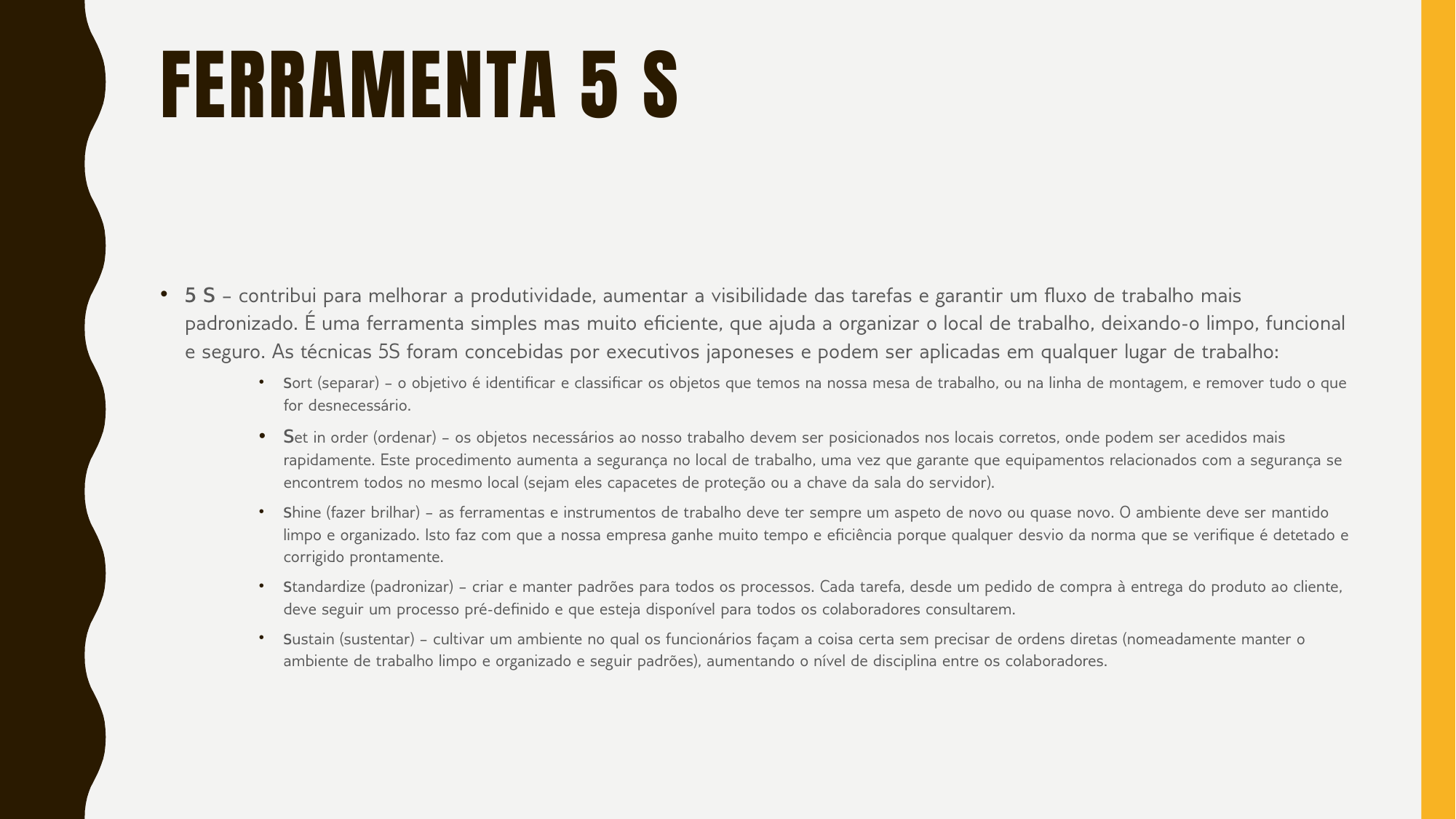

# FERRAMENTA 5 S
5 S – contribui para melhorar a produtividade, aumentar a visibilidade das tarefas e garantir um fluxo de trabalho mais padronizado. É uma ferramenta simples mas muito eficiente, que ajuda a organizar o local de trabalho, deixando-o limpo, funcional e seguro. As técnicas 5S foram concebidas por executivos japoneses e podem ser aplicadas em qualquer lugar de trabalho:
Sort (separar) – o objetivo é identificar e classificar os objetos que temos na nossa mesa de trabalho, ou na linha de montagem, e remover tudo o que for desnecessário.
Set in order (ordenar) – os objetos necessários ao nosso trabalho devem ser posicionados nos locais corretos, onde podem ser acedidos mais rapidamente. Este procedimento aumenta a segurança no local de trabalho, uma vez que garante que equipamentos relacionados com a segurança se encontrem todos no mesmo local (sejam eles capacetes de proteção ou a chave da sala do servidor).
Shine (fazer brilhar) – as ferramentas e instrumentos de trabalho deve ter sempre um aspeto de novo ou quase novo. O ambiente deve ser mantido limpo e organizado. Isto faz com que a nossa empresa ganhe muito tempo e eficiência porque qualquer desvio da norma que se verifique é detetado e corrigido prontamente.
Standardize (padronizar) – criar e manter padrões para todos os processos. Cada tarefa, desde um pedido de compra à entrega do produto ao cliente, deve seguir um processo pré-definido e que esteja disponível para todos os colaboradores consultarem.
Sustain (sustentar) – cultivar um ambiente no qual os funcionários façam a coisa certa sem precisar de ordens diretas (nomeadamente manter o ambiente de trabalho limpo e organizado e seguir padrões), aumentando o nível de disciplina entre os colaboradores.